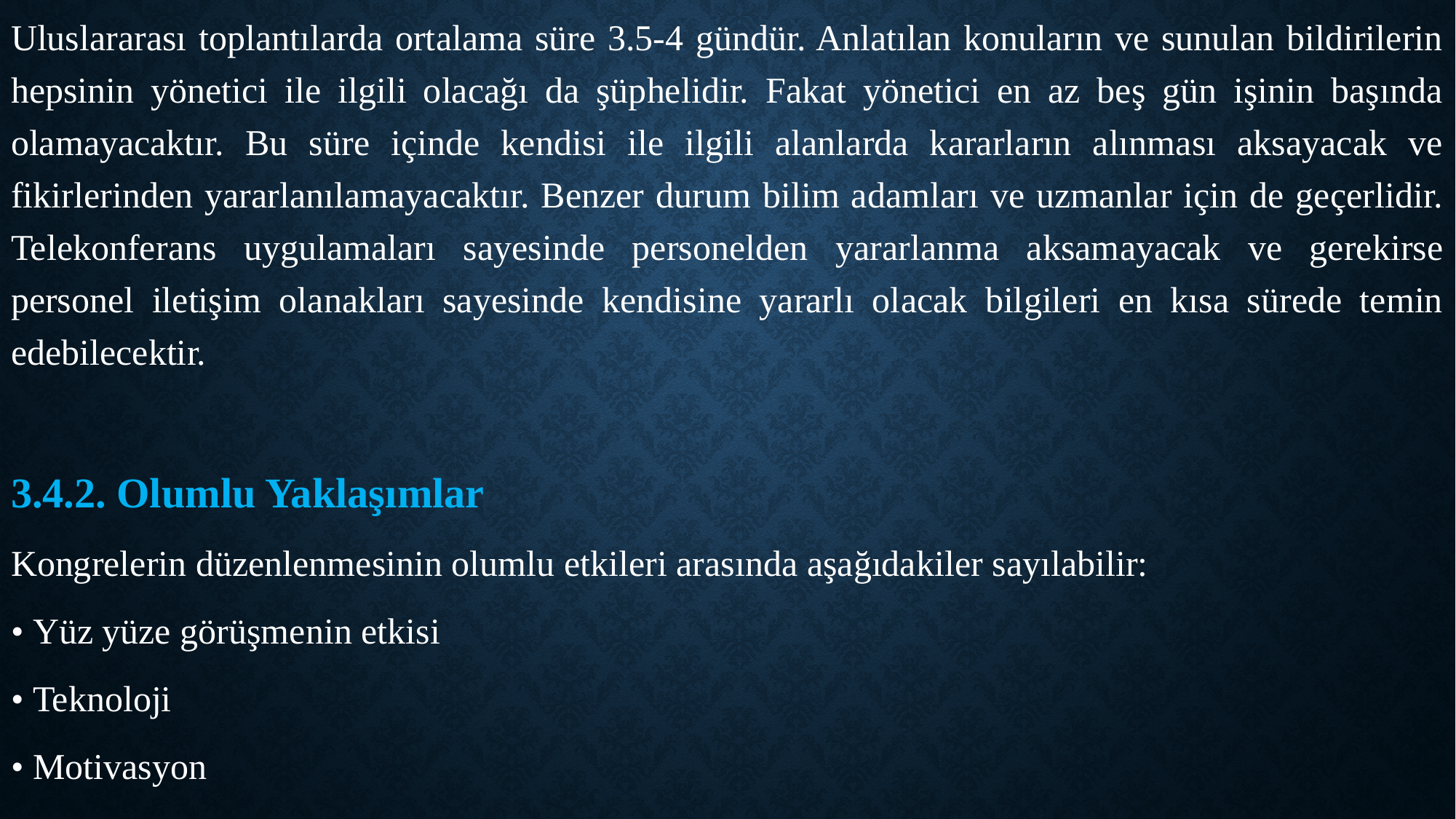

Uluslararası toplantılarda ortalama süre 3.5-4 gündür. Anlatılan konuların ve sunulan bildirilerin hepsinin yönetici ile ilgili olacağı da şüphelidir. Fakat yönetici en az beş gün işinin başında olamayacaktır. Bu süre içinde kendisi ile ilgili alanlarda kararların alınması aksayacak ve fikirlerinden yararlanılamayacaktır. Benzer durum bilim adamları ve uzmanlar için de geçerlidir. Telekonferans uygulamaları sayesinde personelden yararlanma aksamayacak ve gerekirse personel iletişim olanakları sayesinde kendisine yararlı olacak bilgileri en kısa sürede temin edebilecektir.

3.4.2. Olumlu Yaklaşımlar
Kongrelerin düzenlenmesinin olumlu etkileri arasında aşağıdakiler sayılabilir:
• Yüz yüze görüşmenin etkisi
• Teknoloji
• Motivasyon